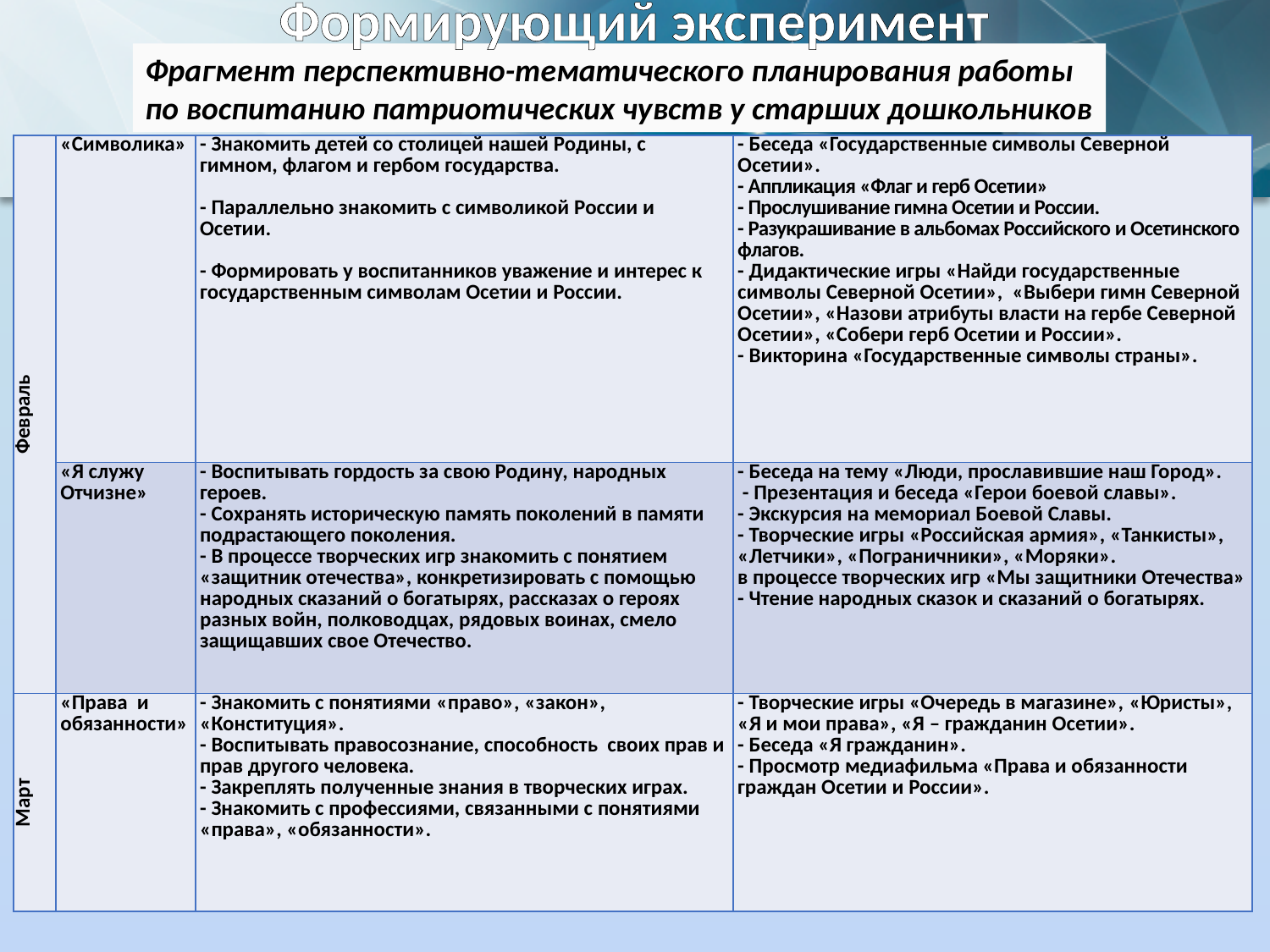

Формирующий эксперимент
Фрагмент перспективно-тематического планирования работы
по воспитанию патриотических чувств у старших дошкольников
| Февраль | «Символика» | - Знакомить детей со столицей нашей Родины, с гимном, флагом и гербом государства. - Параллельно знакомить с символикой России и Осетии.   - Формировать у воспитанников уважение и интерес к государственным символам Осетии и России. | - Беседа «Государственные символы Северной Осетии». - Аппликация «Флаг и герб Осетии» - Прослушивание гимна Осетии и России. - Разукрашивание в альбомах Российского и Осетинского флагов. - Дидактические игры «Найди государственные символы Северной Осетии», «Выбери гимн Северной Осетии», «Назови атрибуты власти на гербе Северной Осетии», «Собери герб Осетии и России». - Викторина «Государственные символы страны». |
| --- | --- | --- | --- |
|  | «Я служу Отчизне» | - Воспитывать гордость за свою Родину, народных героев. - Сохранять историческую память поколений в памяти подрастающего поколения. - В процессе творческих игр знакомить с понятием «защитник отечества», конкретизировать с помощью народных сказаний о богатырях, рассказах о героях разных войн, полководцах, рядовых воинах, смело защищавших свое Отечество. | - Беседа на тему «Люди, прославившие наш Город». - Презентация и беседа «Герои боевой славы». - Экскурсия на мемориал Боевой Славы. - Творческие игры «Российская армия», «Танкисты», «Летчики», «Пограничники», «Моряки». в процессе творческих игр «Мы защитники Отечества» - Чтение народных сказок и сказаний о богатырях. |
| Март | «Права и обязанности» | - Знакомить с понятиями «право», «закон», «Конституция». - Воспитывать правосознание, способность своих прав и прав другого человека. - Закреплять полученные знания в творческих играх. - Знакомить с профессиями, связанными с понятиями «права», «обязанности». | - Творческие игры «Очередь в магазине», «Юристы», «Я и мои права», «Я – гражданин Осетии». - Беседа «Я гражданин». - Просмотр медиафильма «Права и обязанности граждан Осетии и России». |